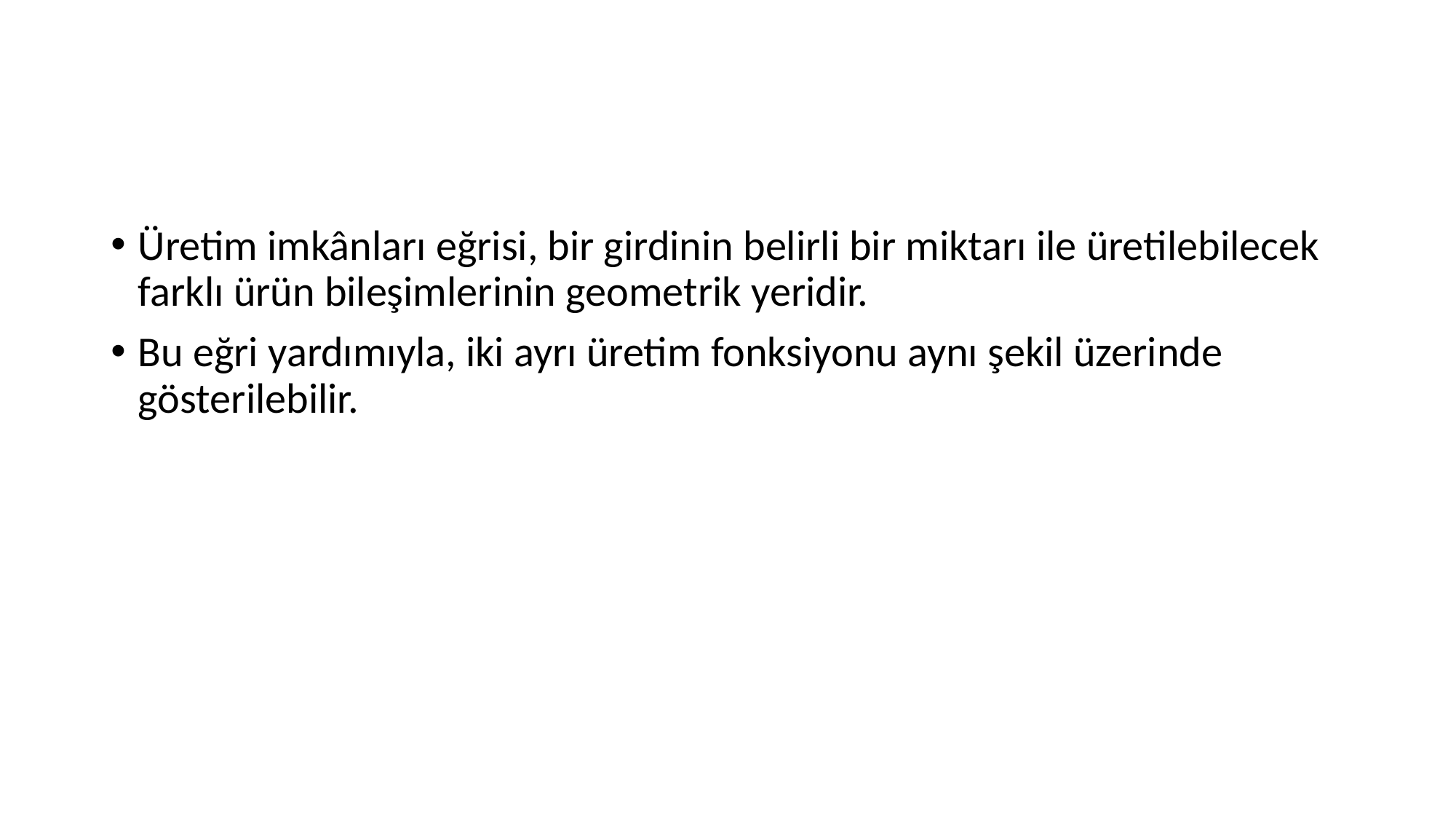

#
Üretim imkânları eğrisi, bir girdinin belirli bir miktarı ile üretilebilecek farklı ürün bileşimlerinin geometrik yeridir.
Bu eğri yardımıyla, iki ayrı üretim fonksiyonu aynı şekil üzerinde gösterilebilir.